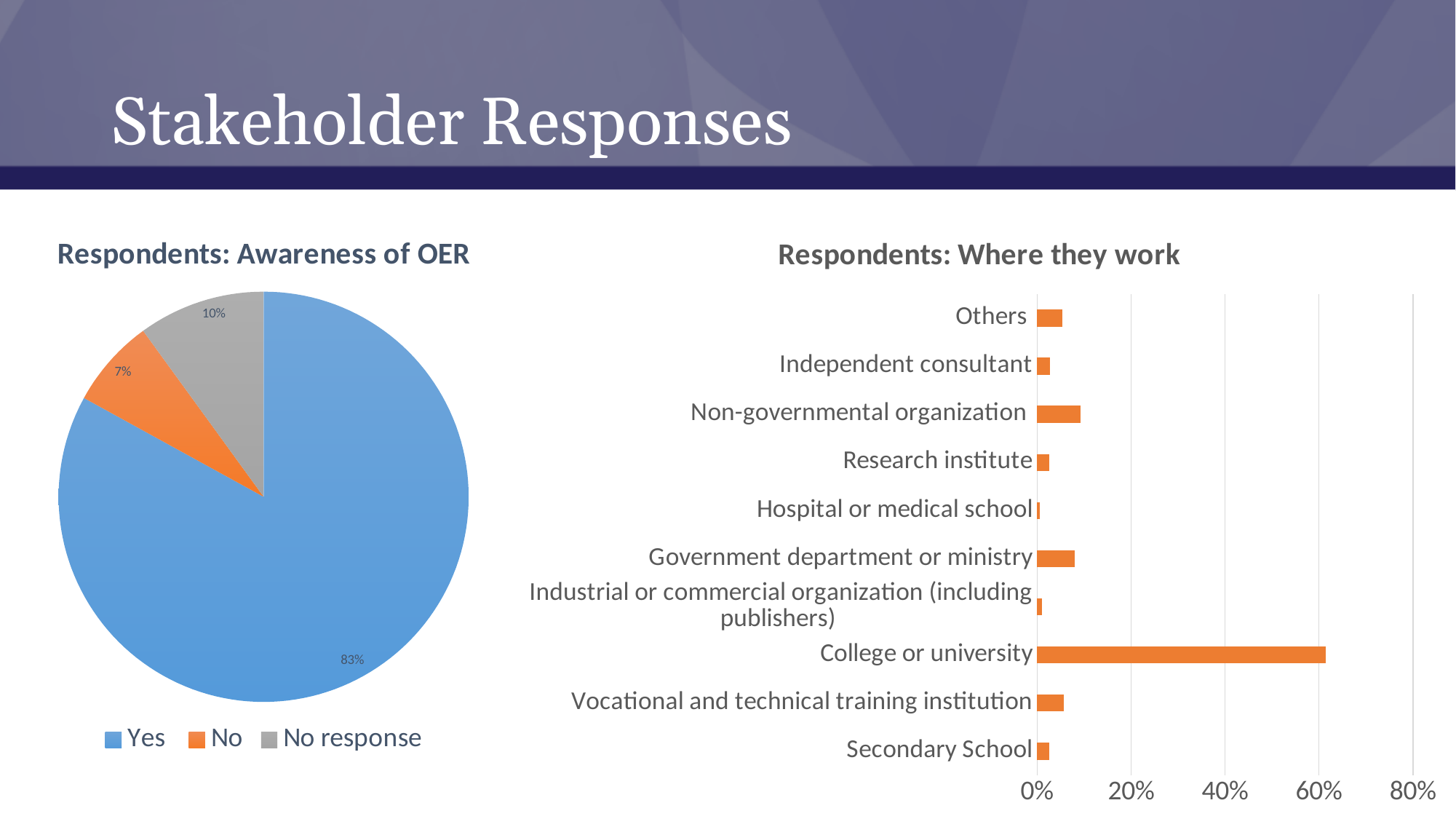

# Stakeholder Responses

### Chart: Respondents: Awareness of OER

| Category |  |
|---|---|
| Yes  | 0.83 |
| No | 0.07 |
| No response | 0.1 |

### Chart: Respondents: Where they work

| Category |  |
|---|---|
| Secondary School | 0.025 |
| Vocational and technical training institution | 0.056666666666666664 |
| College or university | 0.615 |
| Industrial or commercial organization (including publishers)  | 0.01 |
| Government department or ministry | 0.08 |
| Hospital or medical school | 0.005 |
| Research institute | 0.025 |
| Non-governmental organization  | 0.09166666666666666 |
| Independent consultant | 0.02666666666666667 |
| Others  | 0.05333333333333334 |